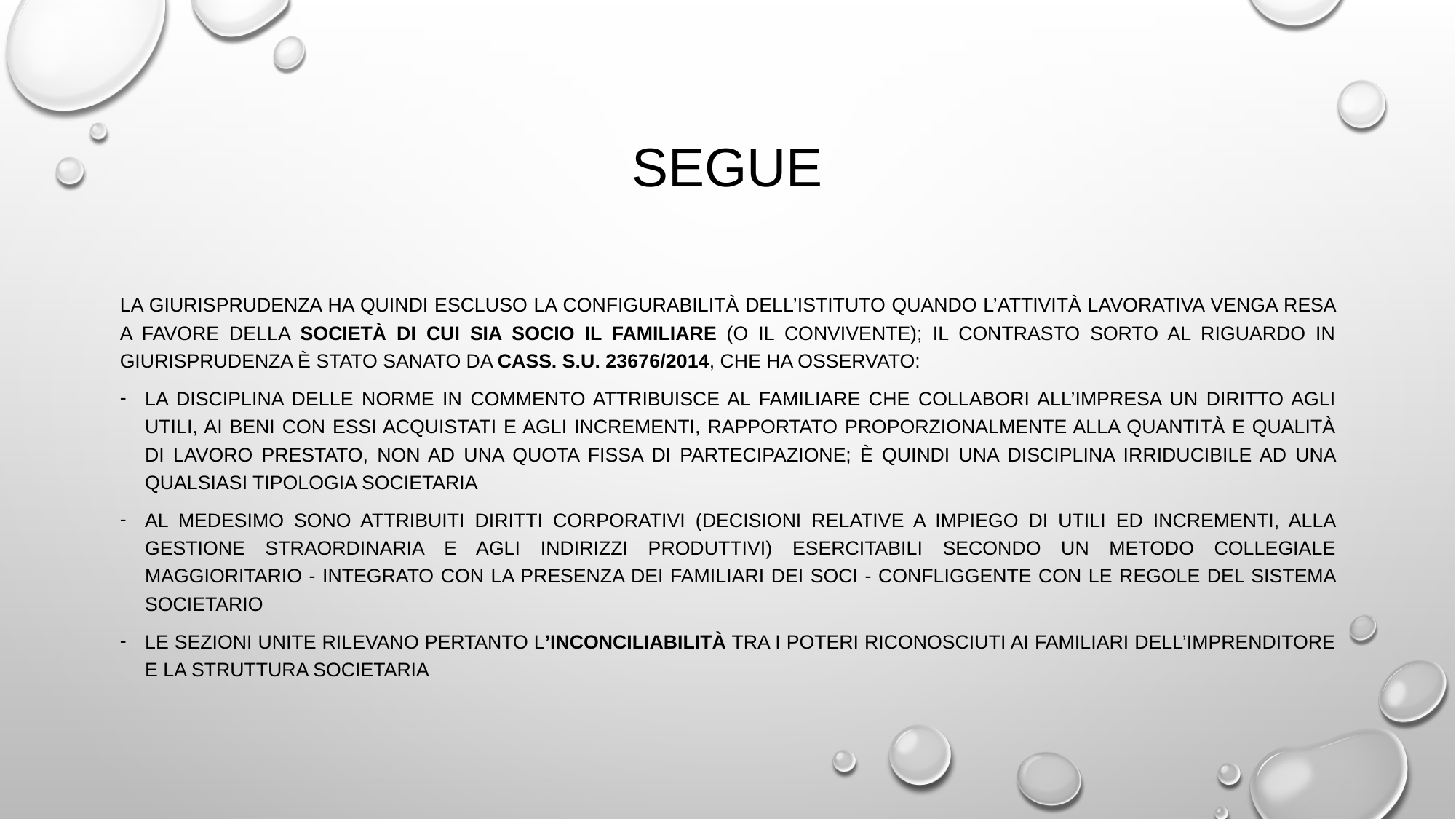

# segue
La giurisprudenza ha quindi escluso la configurabilità dell’istituto quando l’attività lavorativa venga resa a favore della società di cui sia socio il familiare (o il convivente); il contrasto sorto al riguardo in giurisprudenza è stato sanato da cass. S.u. 23676/2014, che ha osservato:
la disciplina delle norme in commento attribuisce al familiare che collabori all’impresa un diritto agli utili, ai beni con essi acquistati e agli incrementi, rapportato proporzionalmente alla quantità e qualità di lavoro prestato, non ad una quota fissa di partecipazione; è quindi una disciplina irriducibile ad una qualsiasi tipologia societaria
al medesimo sono attribuiti diritti corporativi (decisioni relative a impiego di utili ed incrementi, alla gestione straordinaria e agli indirizzi produttivi) esercitabili secondo un metodo collegiale maggioritario - integrato con la presenza dei familiari dei soci - confliggente con le regole del sistema societario
Le sezioni unite rilevano pertanto l’inconciliabilità tra i poteri riconosciuti ai familiari dell’imprenditore e la struttura societaria